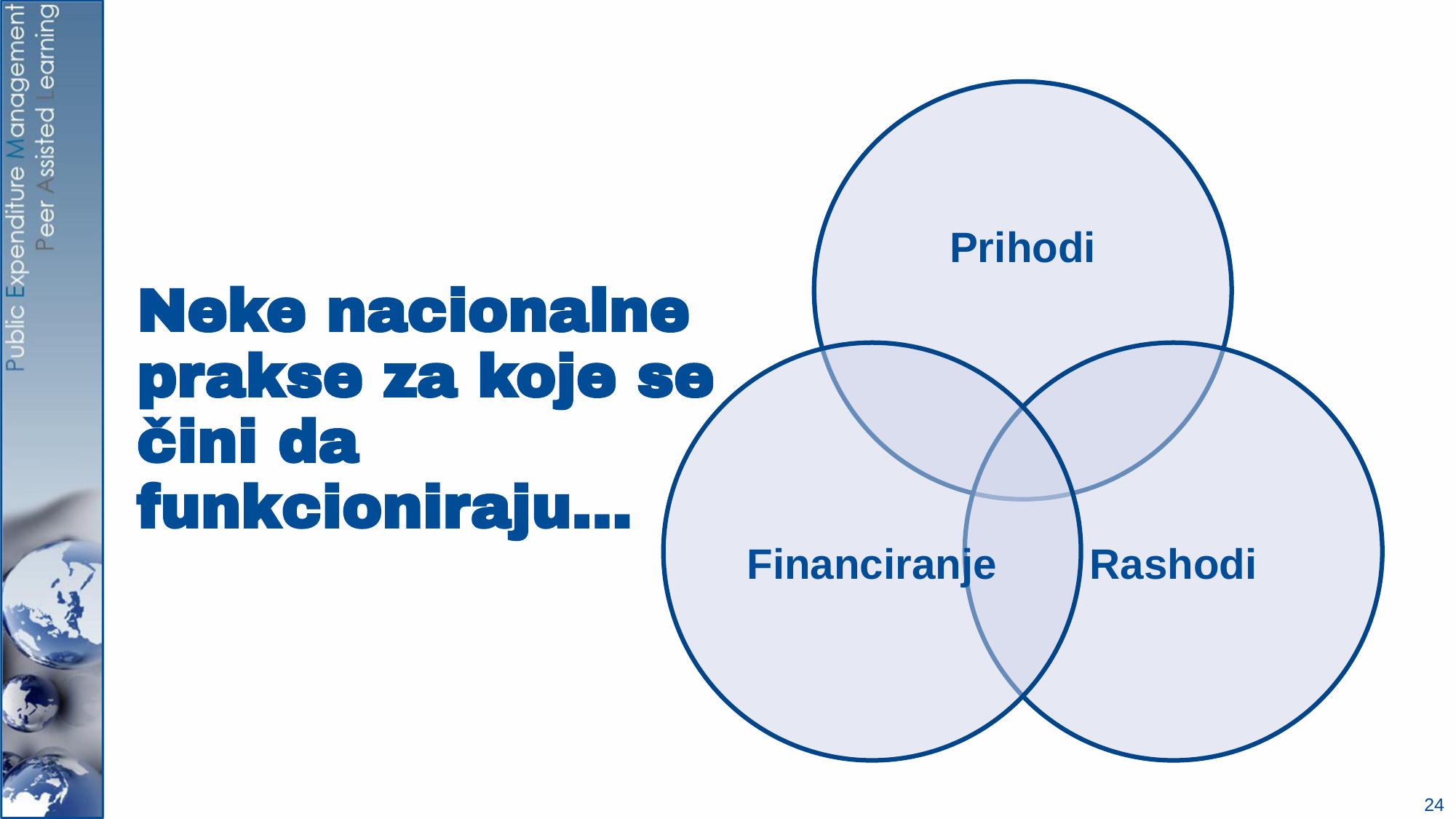

Prihodi
Rashodi
Financiranje
# Neke nacionalne prakse za koje se čini da funkcioniraju...